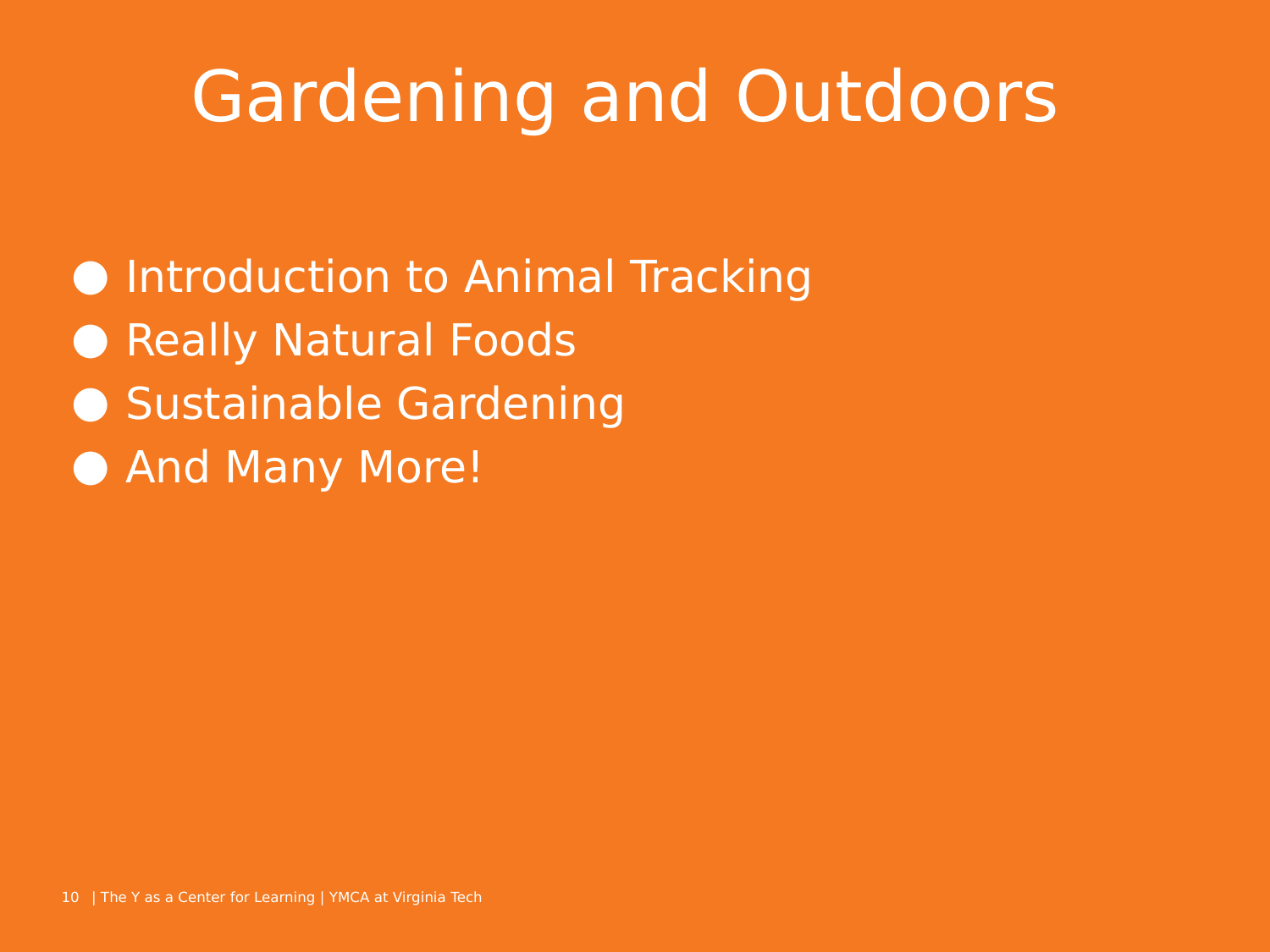

# Gardening and Outdoors

Introduction to Animal Tracking
Really Natural Foods
Sustainable Gardening
And Many More!
10
| The Y as a Center for Learning | YMCA at Virginia Tech